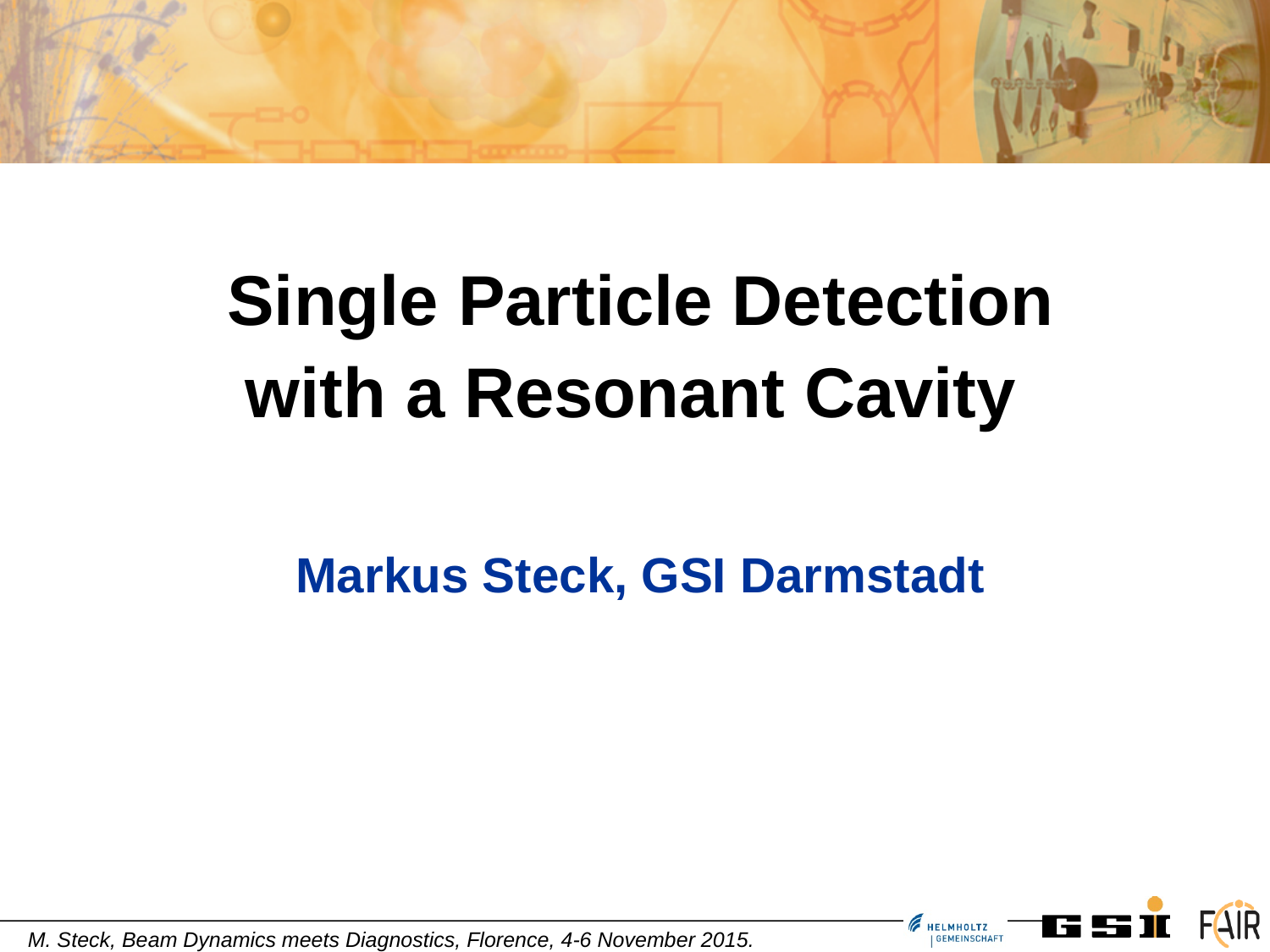

Single Particle Detection
with a Resonant Cavity
Markus Steck, GSI Darmstadt